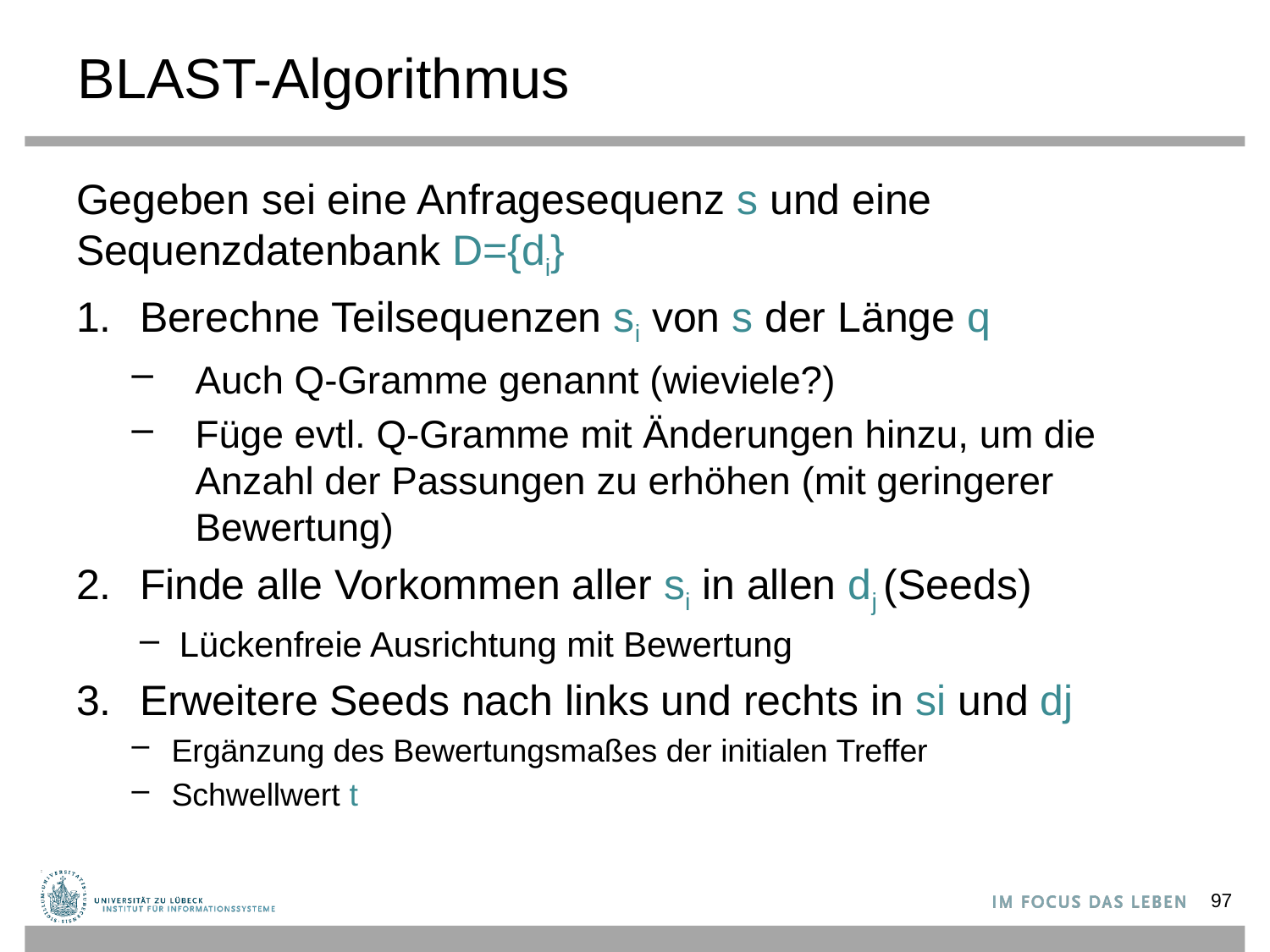

# BLAST-Algorithmus
Gegeben sei eine Anfragesequenz s und eine Sequenzdatenbank D={di}
Berechne Teilsequenzen si von s der Länge q
Auch Q-Gramme genannt (wieviele?)
Füge evtl. Q-Gramme mit Änderungen hinzu, um die Anzahl der Passungen zu erhöhen (mit geringerer Bewertung)
Finde alle Vorkommen aller si in allen dj (Seeds)
Lückenfreie Ausrichtung mit Bewertung
Erweitere Seeds nach links und rechts in si und dj
Ergänzung des Bewertungsmaßes der initialen Treffer
Schwellwert t
97